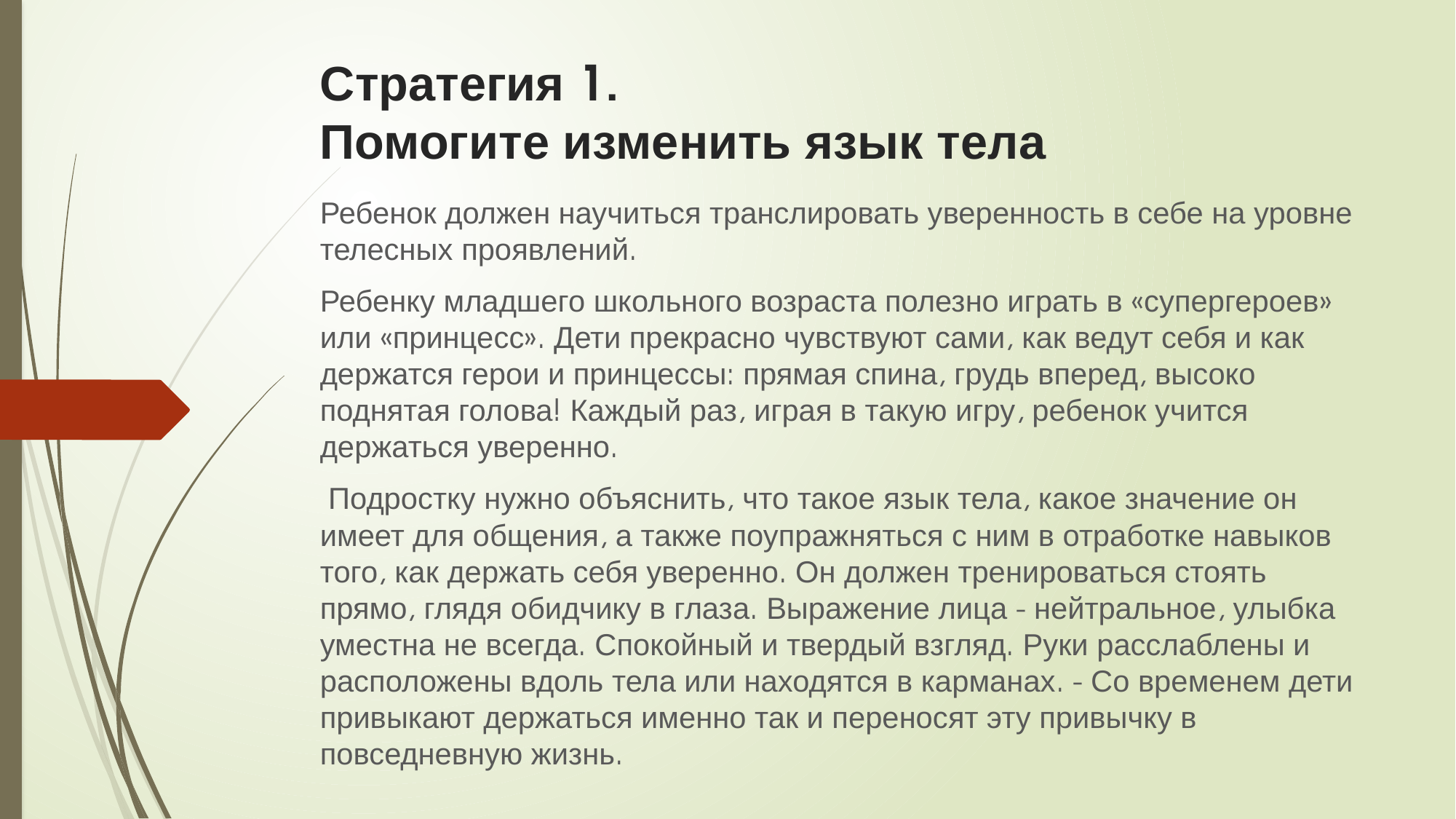

# Стратегия 1. Помогите изменить язык тела
Ребенок должен научиться транслировать уверенность в себе на уровне телесных проявлений.
Ребенку младшего школьного возраста полезно играть в «супергероев» или «принцесс». Дети прекрасно чувствуют сами, как ведут себя и как держатся герои и принцессы: прямая спина, грудь вперед, высоко поднятая голова! Каждый раз, играя в такую игру, ребенок учится держаться уверенно.
 Подростку нужно объяснить, что такое язык тела, какое значение он имеет для общения, а также поупражняться с ним в отработке навыков того, как держать себя уверенно. Он должен тренироваться стоять прямо, глядя обидчику в глаза. Выражение лица - нейтральное, улыбка уместна не всегда. Спокойный и твердый взгляд. Руки расслаблены и расположены вдоль тела или находятся в карманах. - Со временем дети привыкают держаться именно так и переносят эту привычку в повседневную жизнь.